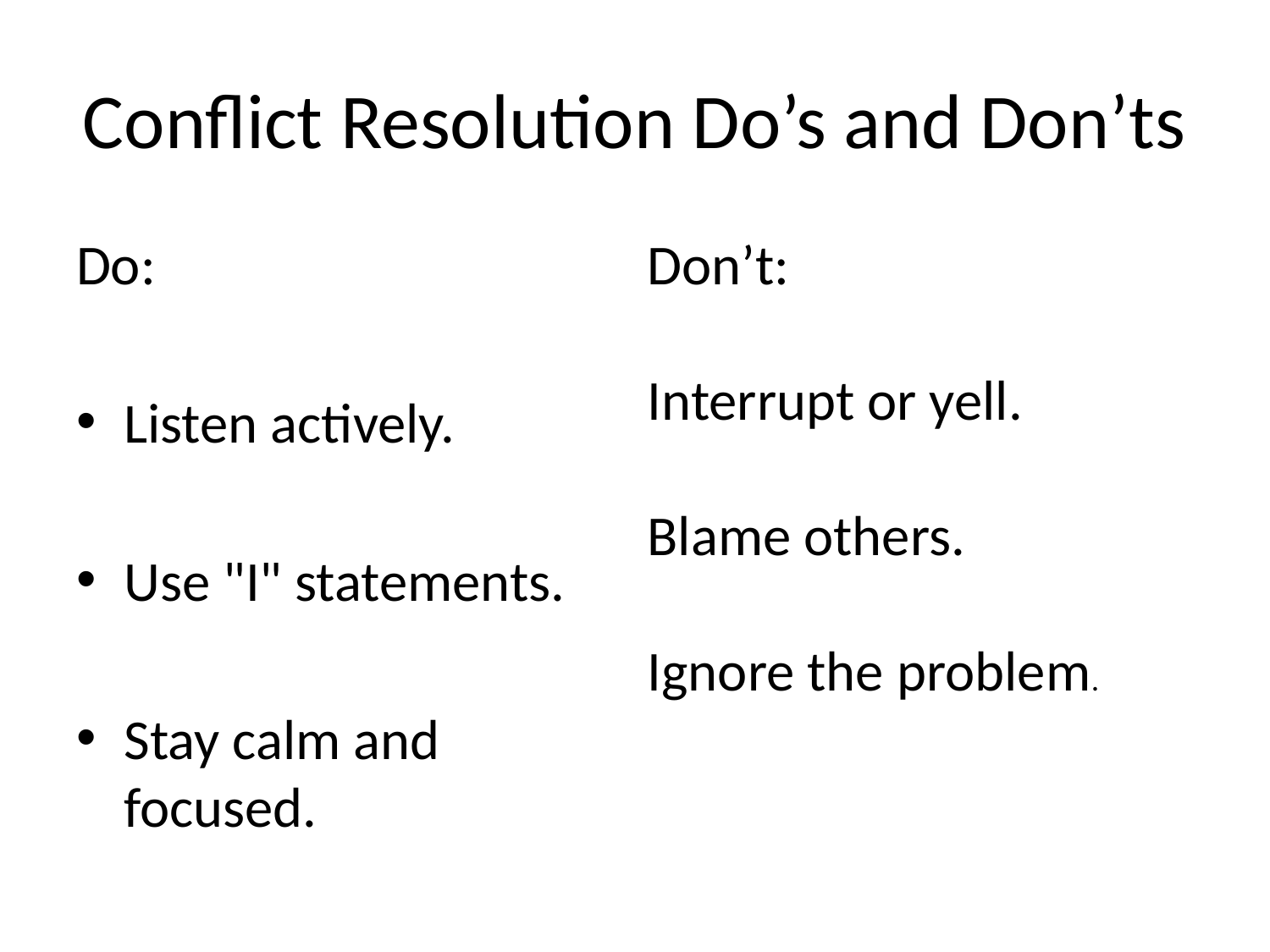

# Conflict Resolution Do’s and Don’ts
Do:

Listen actively.

Use "I" statements.

Stay calm and focused.

Don’t:

Interrupt or yell.

Blame others.

Ignore the problem.